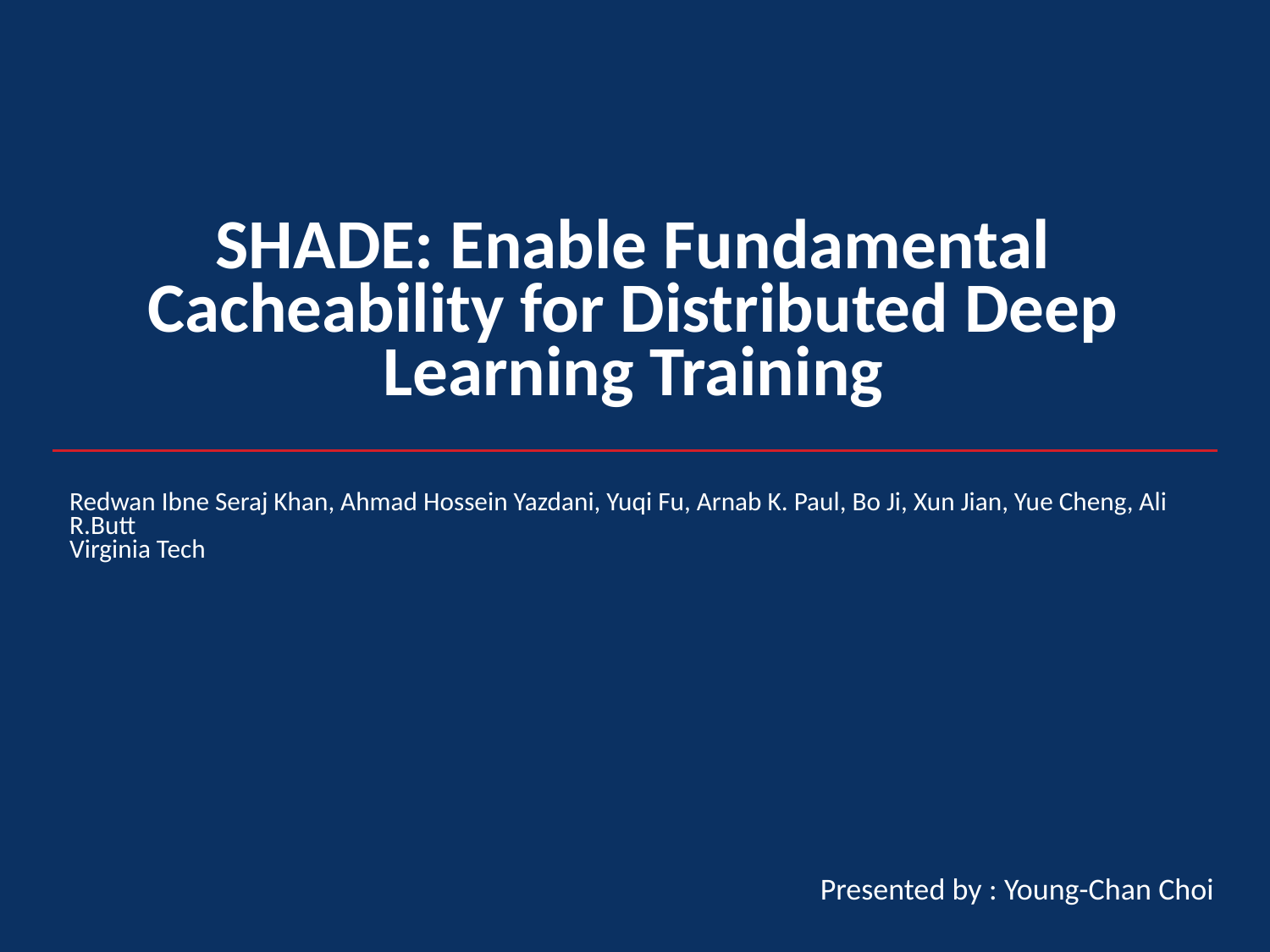

# SHADE: Enable Fundamental Cacheability for Distributed Deep Learning Training
Redwan Ibne Seraj Khan, Ahmad Hossein Yazdani, Yuqi Fu, Arnab K. Paul, Bo Ji, Xun Jian, Yue Cheng, Ali R.Butt
Virginia Tech
Presented by : Young-Chan Choi